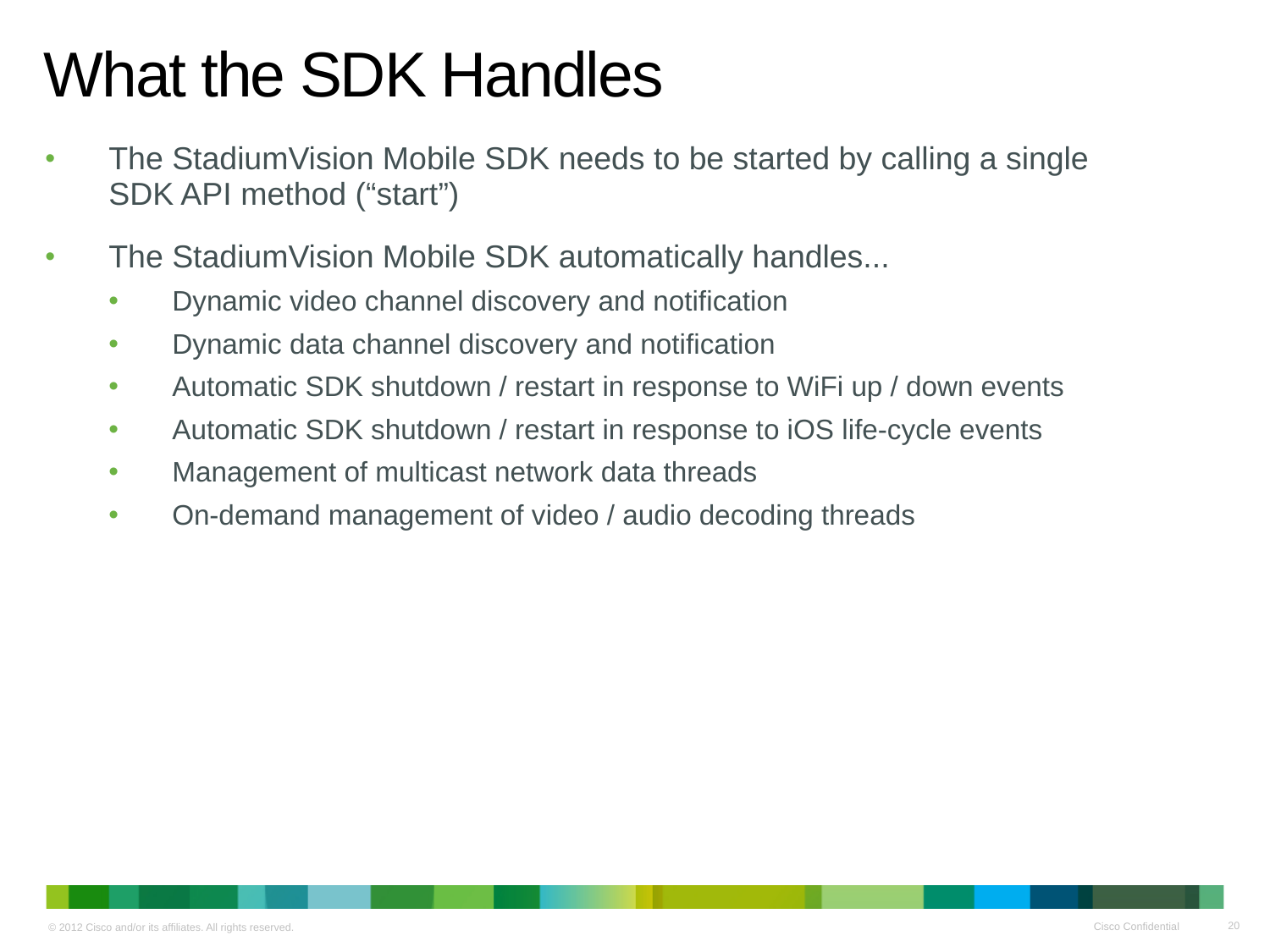

# What the SDK Handles
The StadiumVision Mobile SDK needs to be started by calling a single SDK API method (“start”)
The StadiumVision Mobile SDK automatically handles...
Dynamic video channel discovery and notification
Dynamic data channel discovery and notification
Automatic SDK shutdown / restart in response to WiFi up / down events
Automatic SDK shutdown / restart in response to iOS life-cycle events
Management of multicast network data threads
On-demand management of video / audio decoding threads